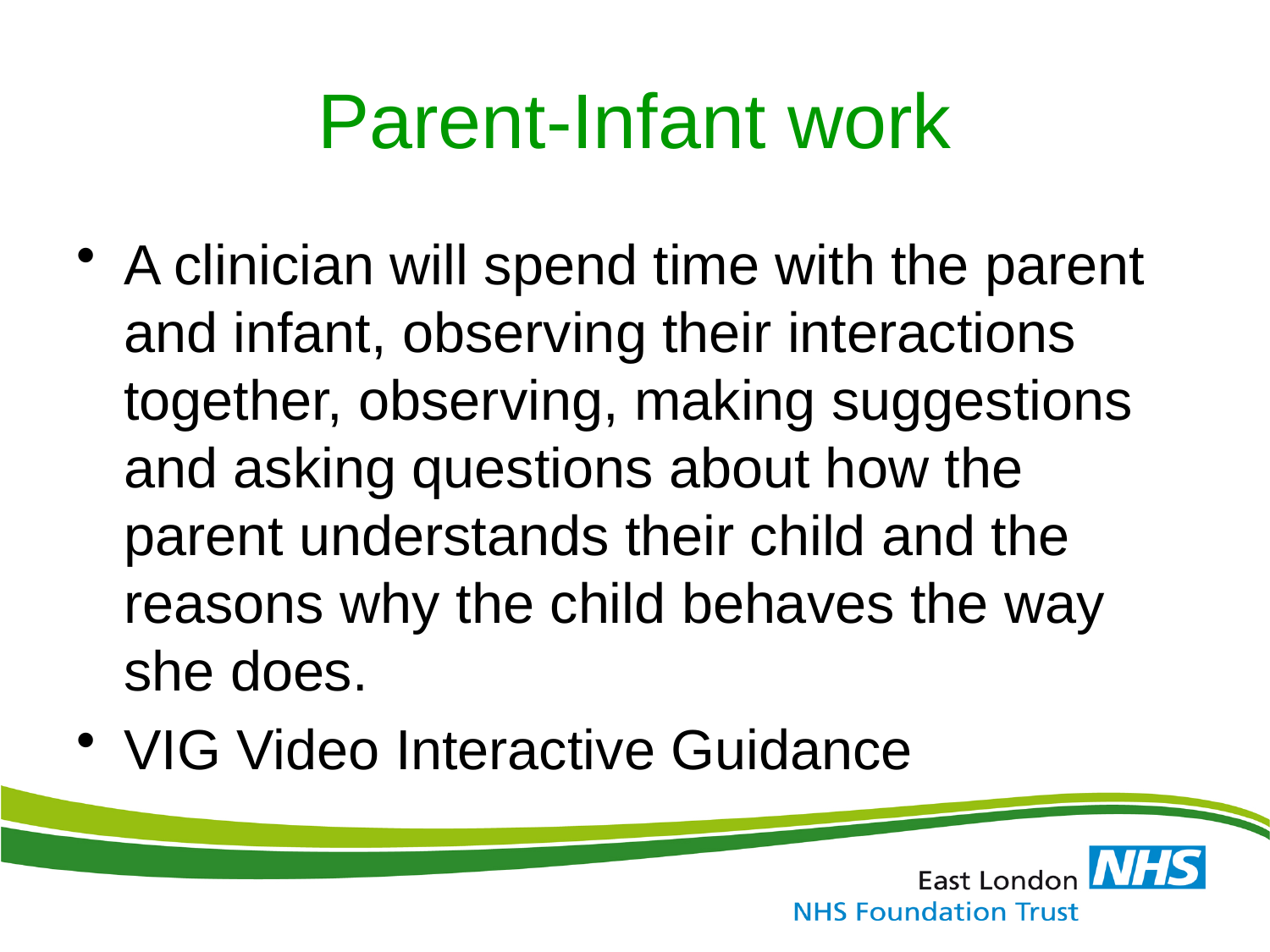

# Parent-Infant work
A clinician will spend time with the parent and infant, observing their interactions together, observing, making suggestions and asking questions about how the parent understands their child and the reasons why the child behaves the way she does.
VIG Video Interactive Guidance